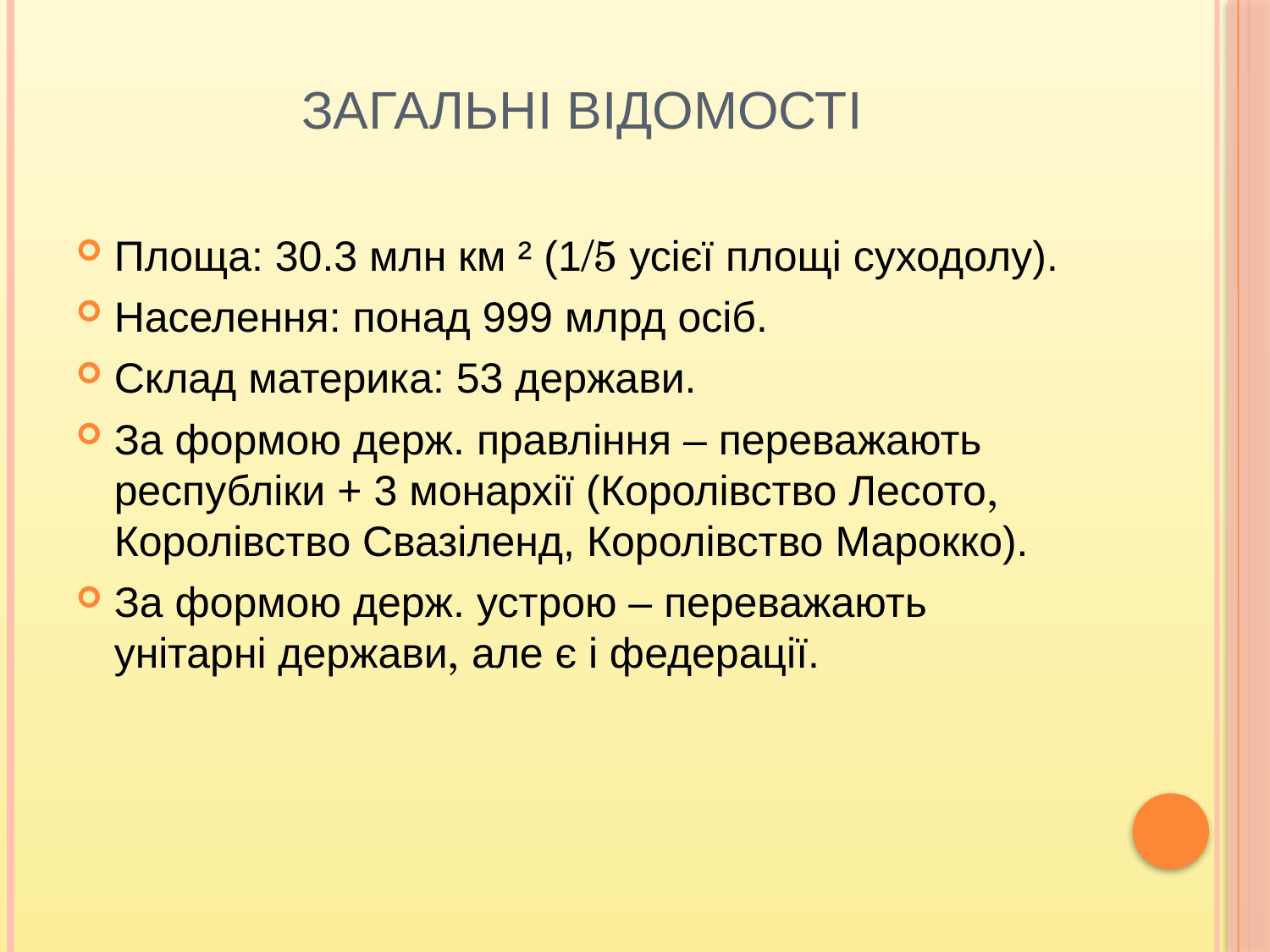

# Загальні відомості
Площа: 30.3 млн км ² (1/5 усієї площі суходолу).
Населення: понад 999 млрд осіб.
Склад материка: 53 держави.
За формою держ. правління – переважають республіки + 3 монархії (Королівство Лесото, Королівство Свазіленд, Королівство Марокко).
За формою держ. устрою – переважають унітарні держави, але є і федерації.